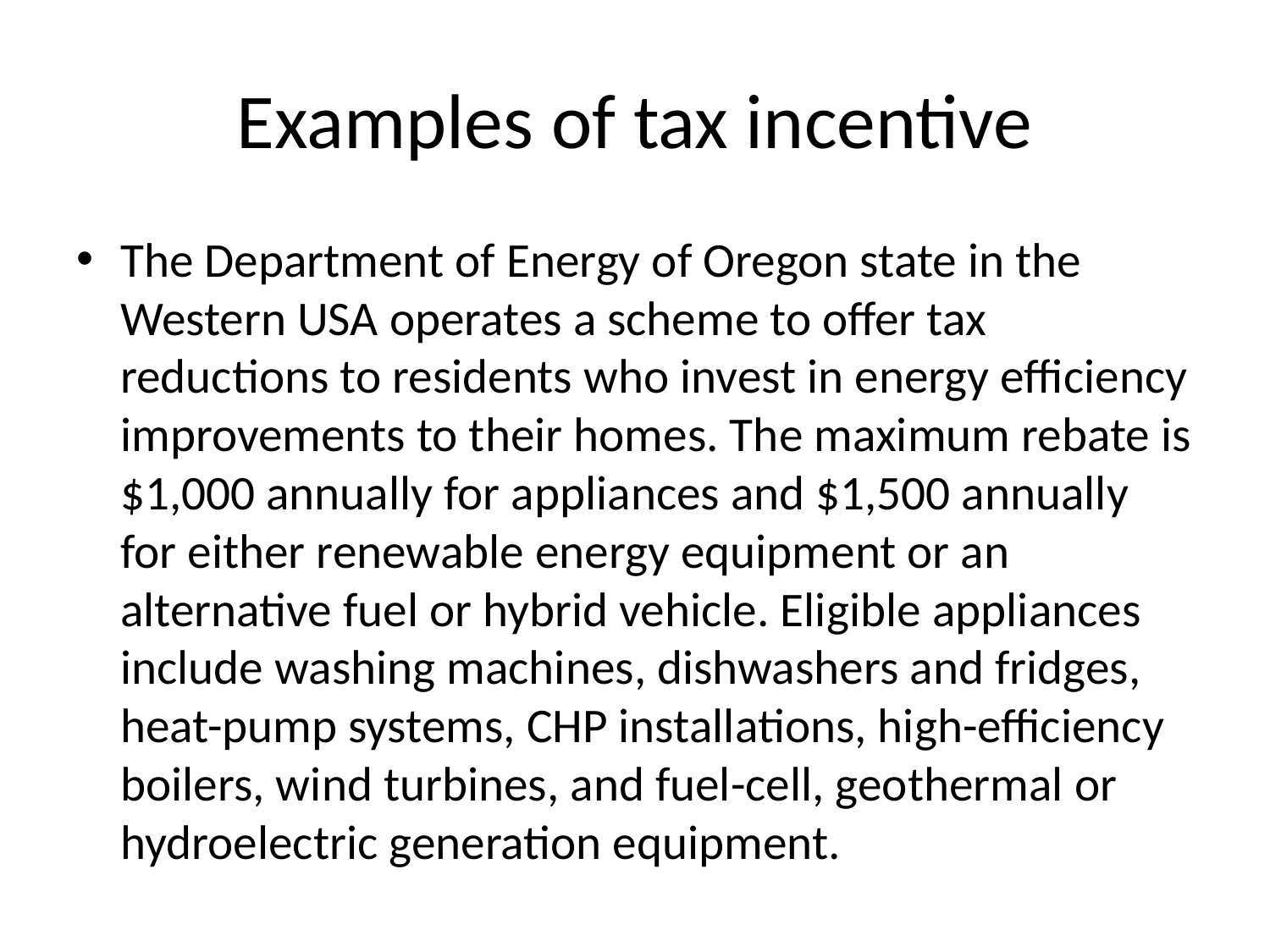

# Examples of tax incentive
The Department of Energy of Oregon state in the Western USA operates a scheme to offer tax reductions to residents who invest in energy efficiency improvements to their homes. The maximum rebate is $1,000 annually for appliances and $1,500 annually for either renewable energy equipment or an alternative fuel or hybrid vehicle. Eligible appliances include washing machines, dishwashers and fridges, heat-pump systems, CHP installations, high-efficiency boilers, wind turbines, and fuel-cell, geothermal or hydroelectric generation equipment.